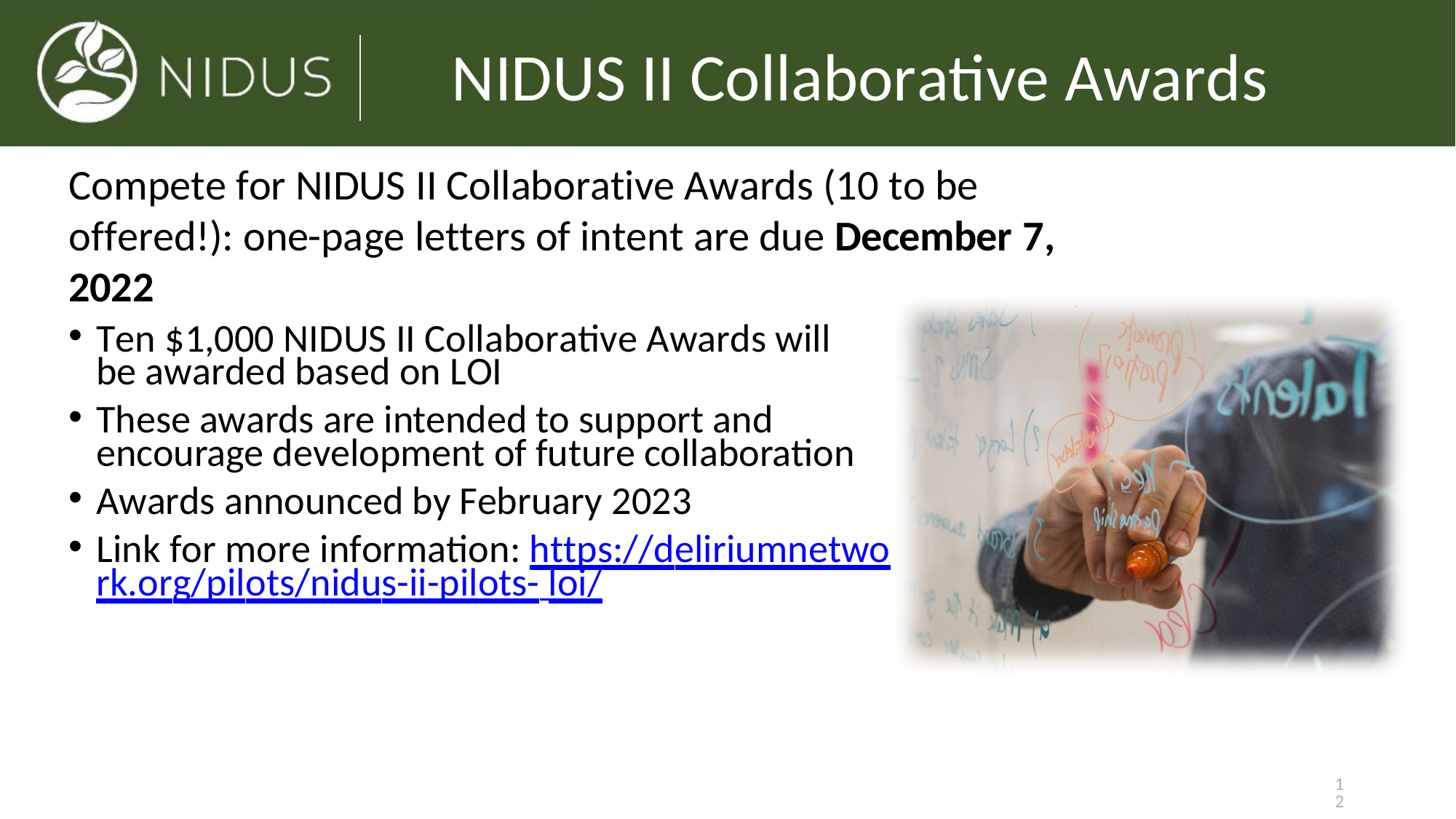

# NIDUS II Collaborative Awards

Compete for NIDUS II Collaborative Awards (10 to be offered!): one-page letters of intent are due December 7, 2022
Ten $1,000 NIDUS II Collaborative Awards will be awarded based on LOI
These awards are intended to support and encourage development of future collaboration
Awards announced by February 2023
Link for more information: https://deliriumnetwork.org/pilots/nidus-ii-pilots- loi/

12